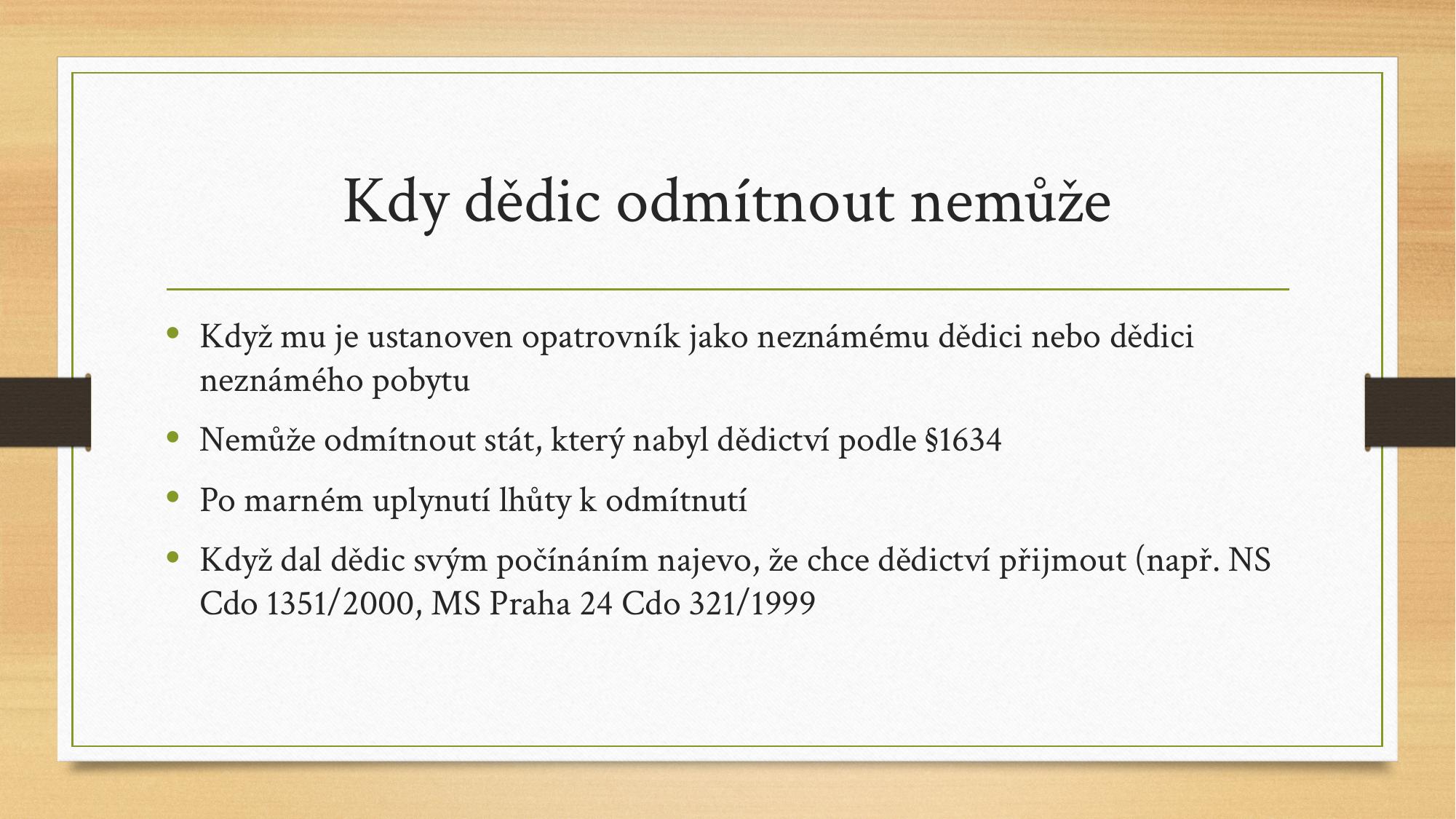

# Kdy dědic odmítnout nemůže
Když mu je ustanoven opatrovník jako neznámému dědici nebo dědici neznámého pobytu
Nemůže odmítnout stát, který nabyl dědictví podle §1634
Po marném uplynutí lhůty k odmítnutí
Když dal dědic svým počínáním najevo, že chce dědictví přijmout (např. NS Cdo 1351/2000, MS Praha 24 Cdo 321/1999